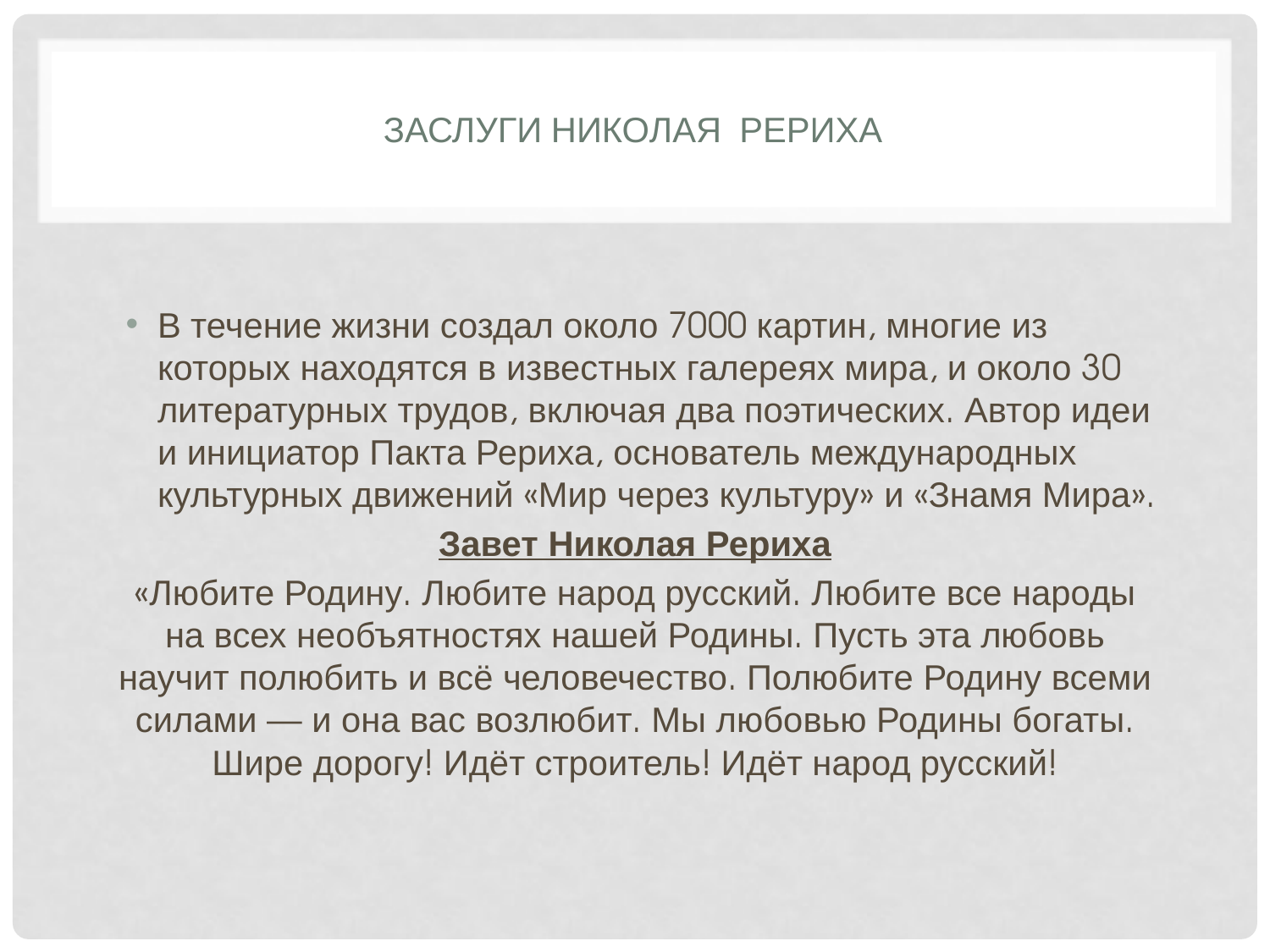

# Заслуги НИКОЛАЯ  Рериха
В течение жизни создал около 7000 картин, многие из которых находятся в известных галереях мира, и около 30 литературных трудов, включая два поэтических. Автор идеи и инициатор Пакта Рериха, основатель международных культурных движений «Мир через культуру» и «Знамя Мира».
Завет Николая Рериха
«Любите Родину. Любите народ русский. Любите все народы на всех необъятностях нашей Родины. Пусть эта любовь научит полюбить и всё человечество. Полюбите Родину всеми силами — и она вас возлюбит. Мы любовью Родины богаты. Шире дорогу! Идёт строитель! Идёт народ русский!